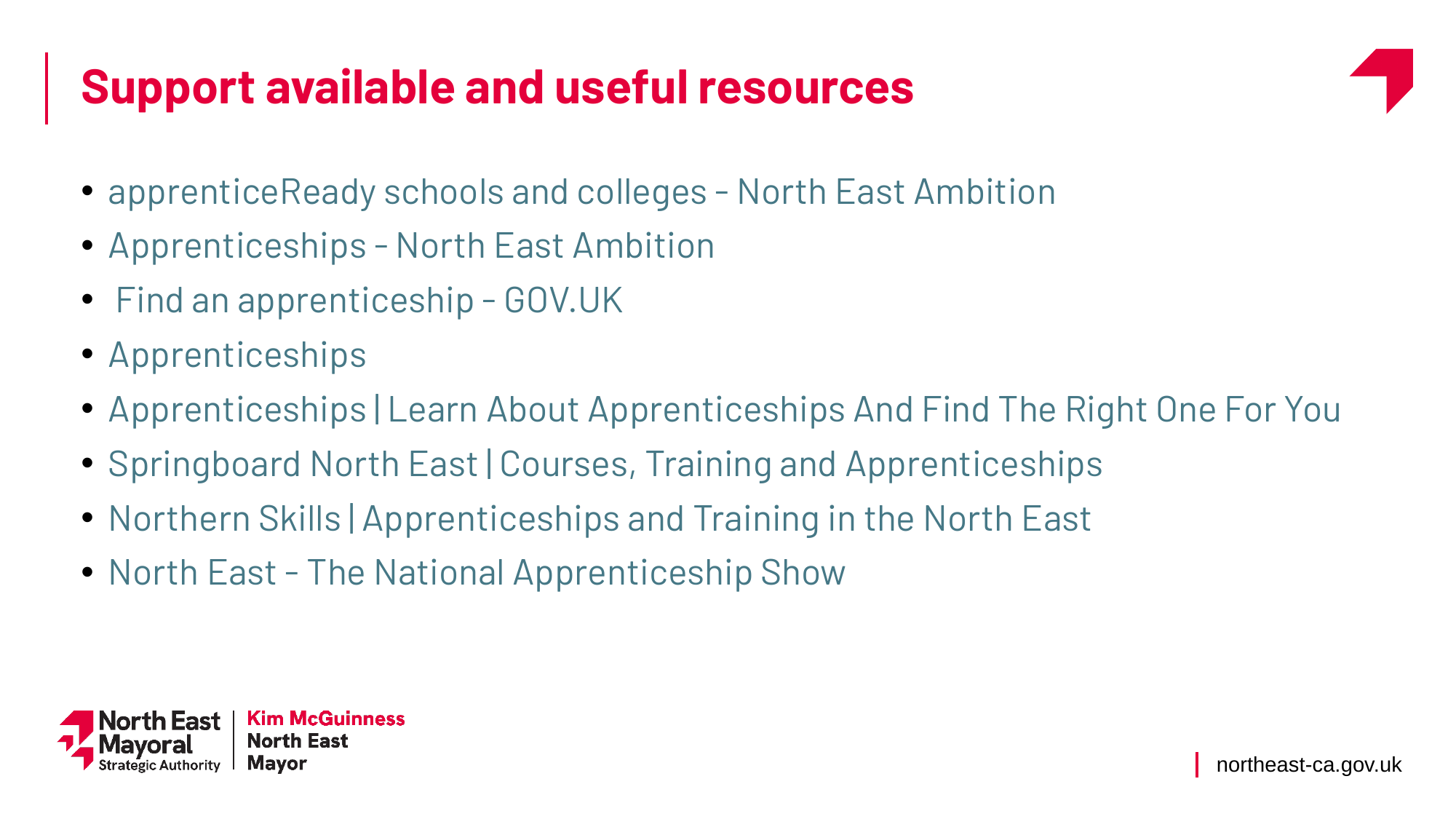

Support available and useful resources
apprenticeReady schools and colleges - North East Ambition
Apprenticeships - North East Ambition
 Find an apprenticeship - GOV.UK
Apprenticeships
Apprenticeships | Learn About Apprenticeships And Find The Right One For You
Springboard North East | Courses, Training and Apprenticeships
Northern Skills | Apprenticeships and Training in the North East
North East - The National Apprenticeship Show